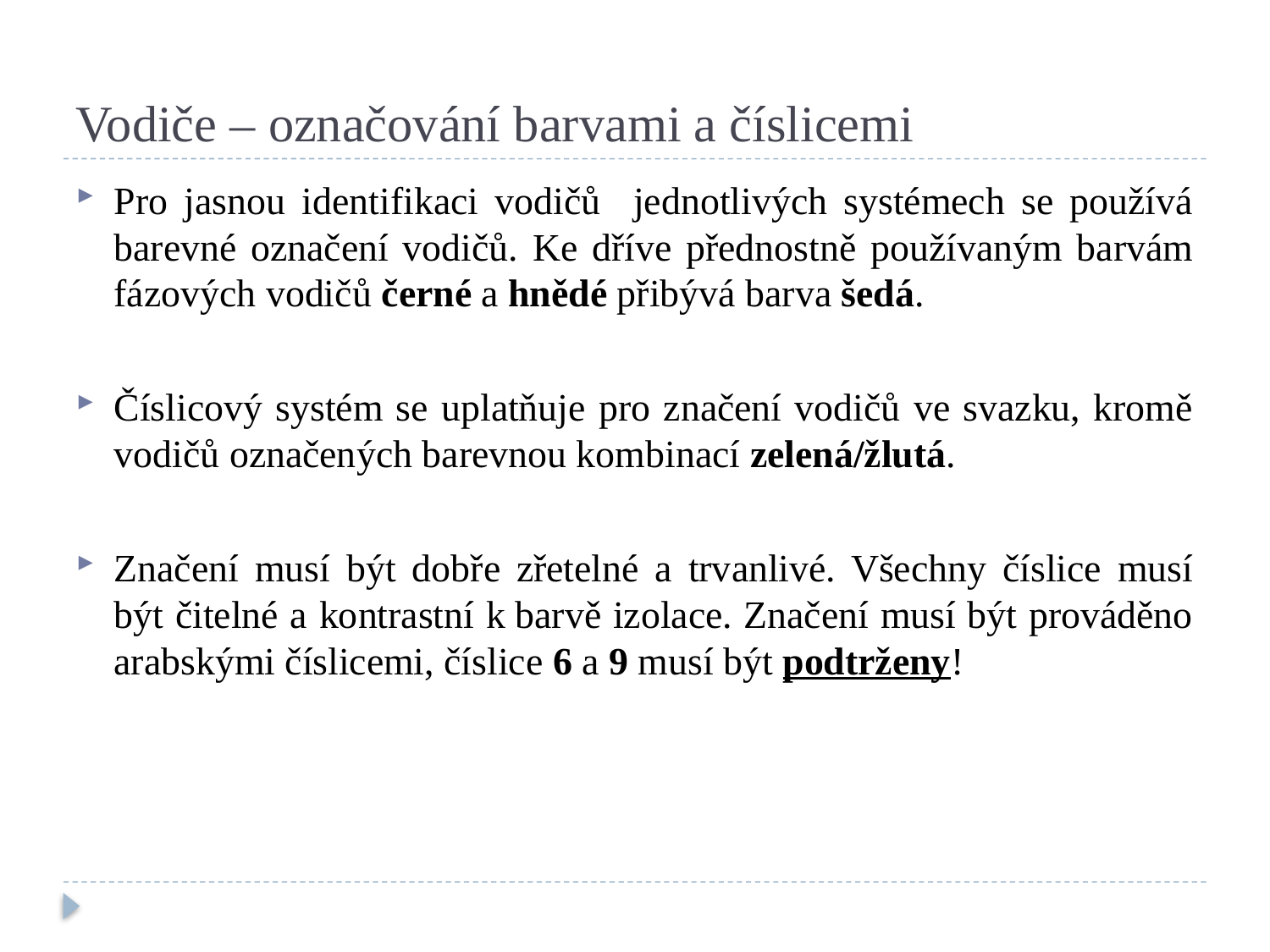

# Vodiče – označování barvami a číslicemi
Pro jasnou identifikaci vodičů  jednotlivých systémech se používá barevné označení vodičů. Ke dříve přednostně používaným barvám fázových vodičů černé a hnědé přibývá barva šedá.

Číslicový systém se uplatňuje pro značení vodičů ve svazku, kromě vodičů označených barevnou kombinací zelená/žlutá.

Značení musí být dobře zřetelné a trvanlivé. Všechny číslice musí být čitelné a kontrastní k barvě izolace. Značení musí být prováděno arabskými číslicemi, číslice 6 a 9 musí být podtrženy!